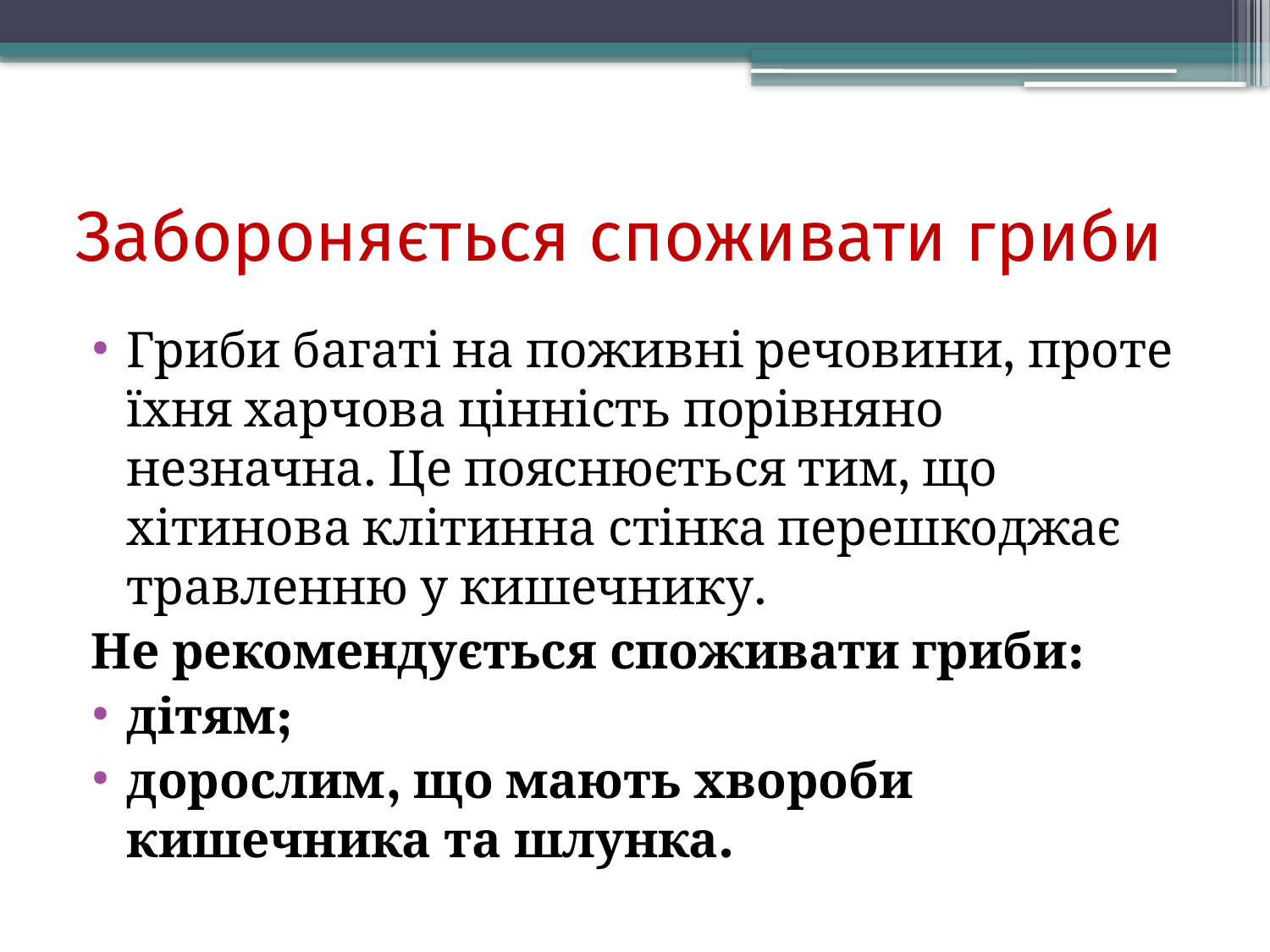

# Забороняється споживати гриби
Гриби багаті на поживні речовини, проте їхня харчова цінність порівняно незначна. Це пояснюється тим, що хітинова клітинна стінка перешкоджає травленню у кишечнику.
Не рекомендується споживати гриби:
дітям;
дорослим, що мають хвороби кишечника та шлунка.